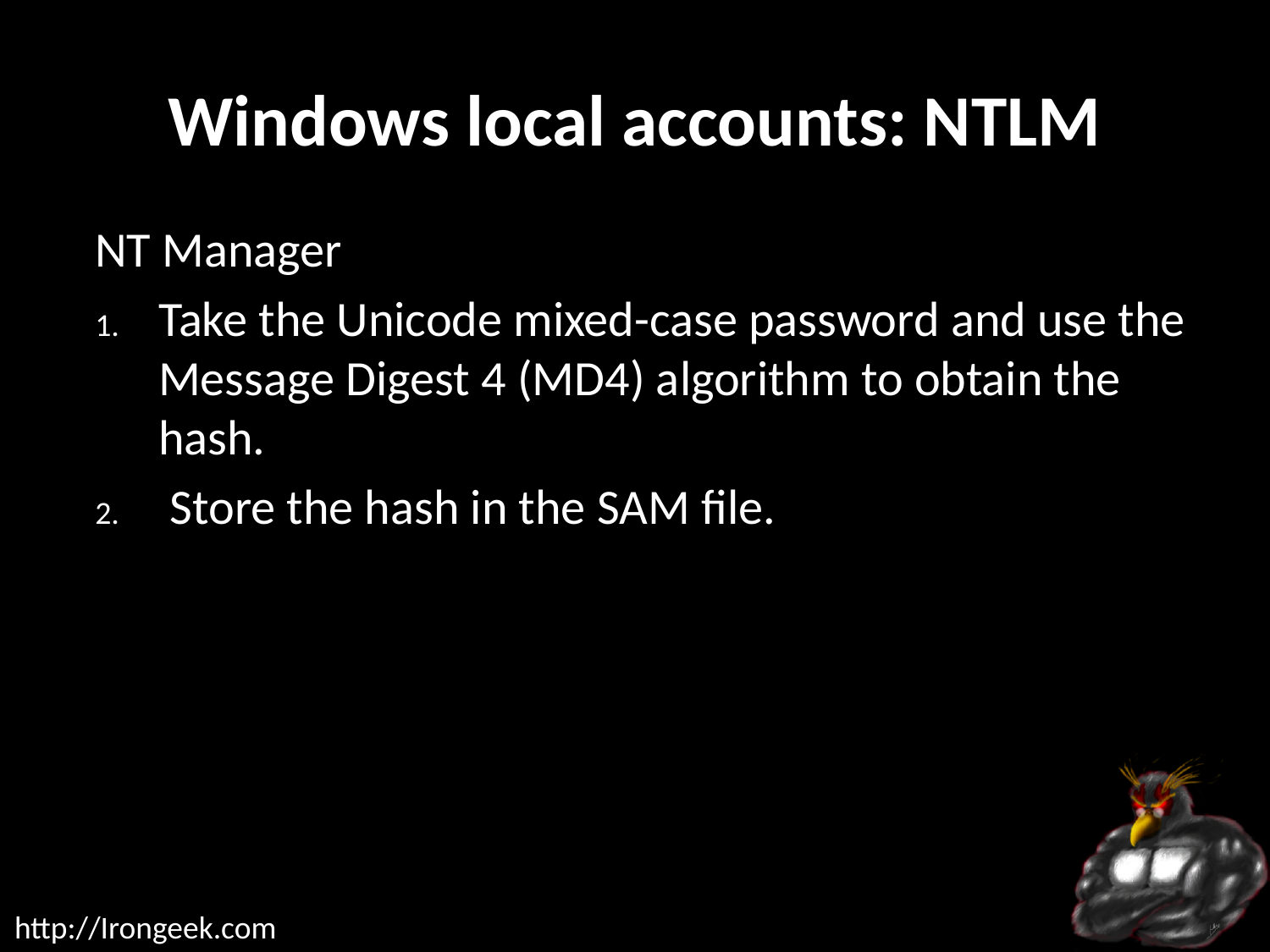

# Windows local accounts: NTLM
NT Manager
Take the Unicode mixed-case password and use the Message Digest 4 (MD4) algorithm to obtain the hash.
 Store the hash in the SAM file.